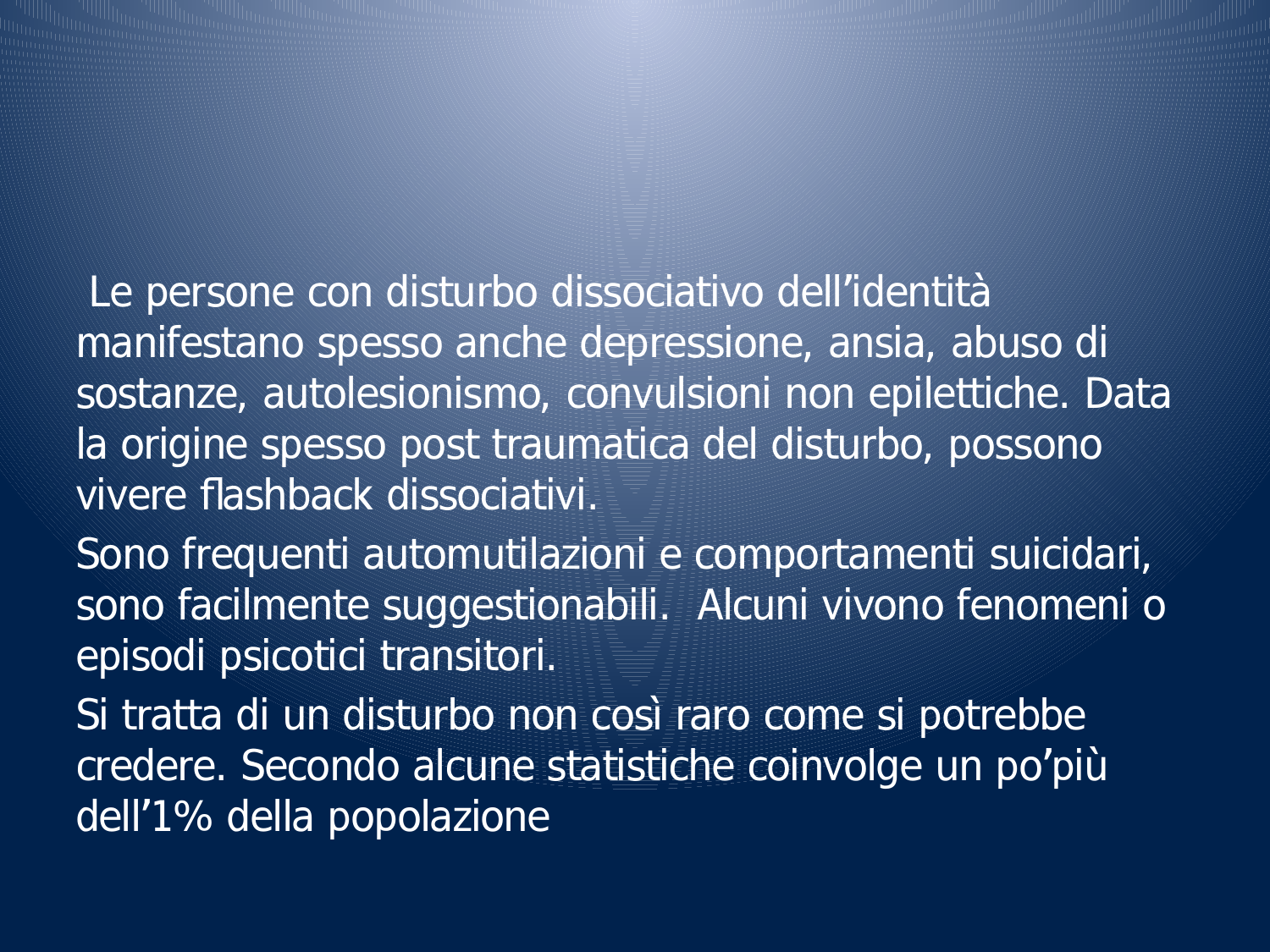

#
 Le persone con disturbo dissociativo dell’identità manifestano spesso anche depressione, ansia, abuso di sostanze, autolesionismo, convulsioni non epilettiche. Data la origine spesso post traumatica del disturbo, possono vivere flashback dissociativi.
Sono frequenti automutilazioni e comportamenti suicidari, sono facilmente suggestionabili.  Alcuni vivono fenomeni o episodi psicotici transitori.
Si tratta di un disturbo non così raro come si potrebbe credere. Secondo alcune statistiche coinvolge un po’più dell’1% della popolazione